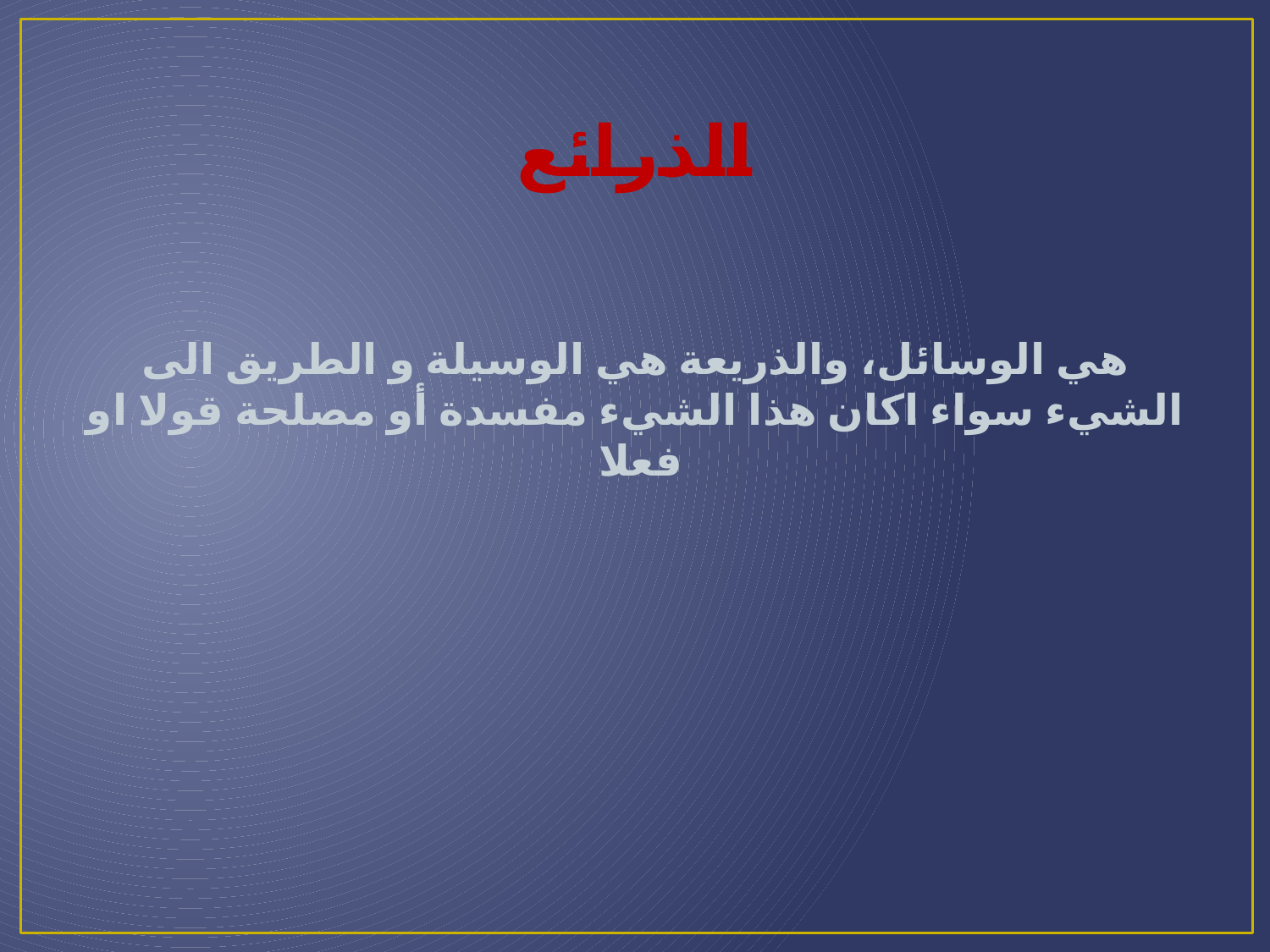

# الذرائع
هي الوسائل، والذريعة هي الوسيلة و الطريق الى الشيء سواء اكان هذا الشيء مفسدة أو مصلحة قولا او فعلا